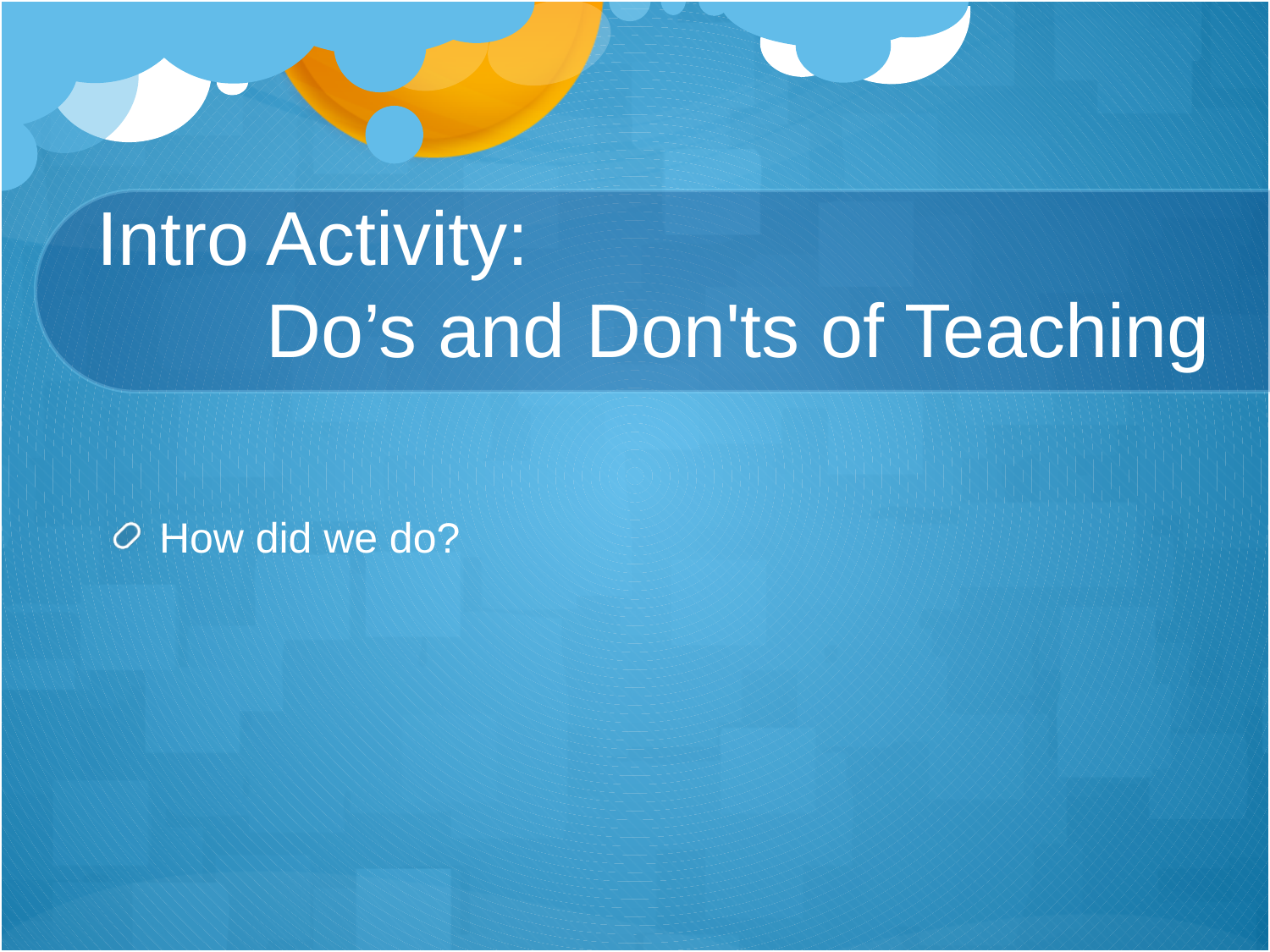

# Intro Activity: Do’s and Don'ts of Teaching

How did we do?